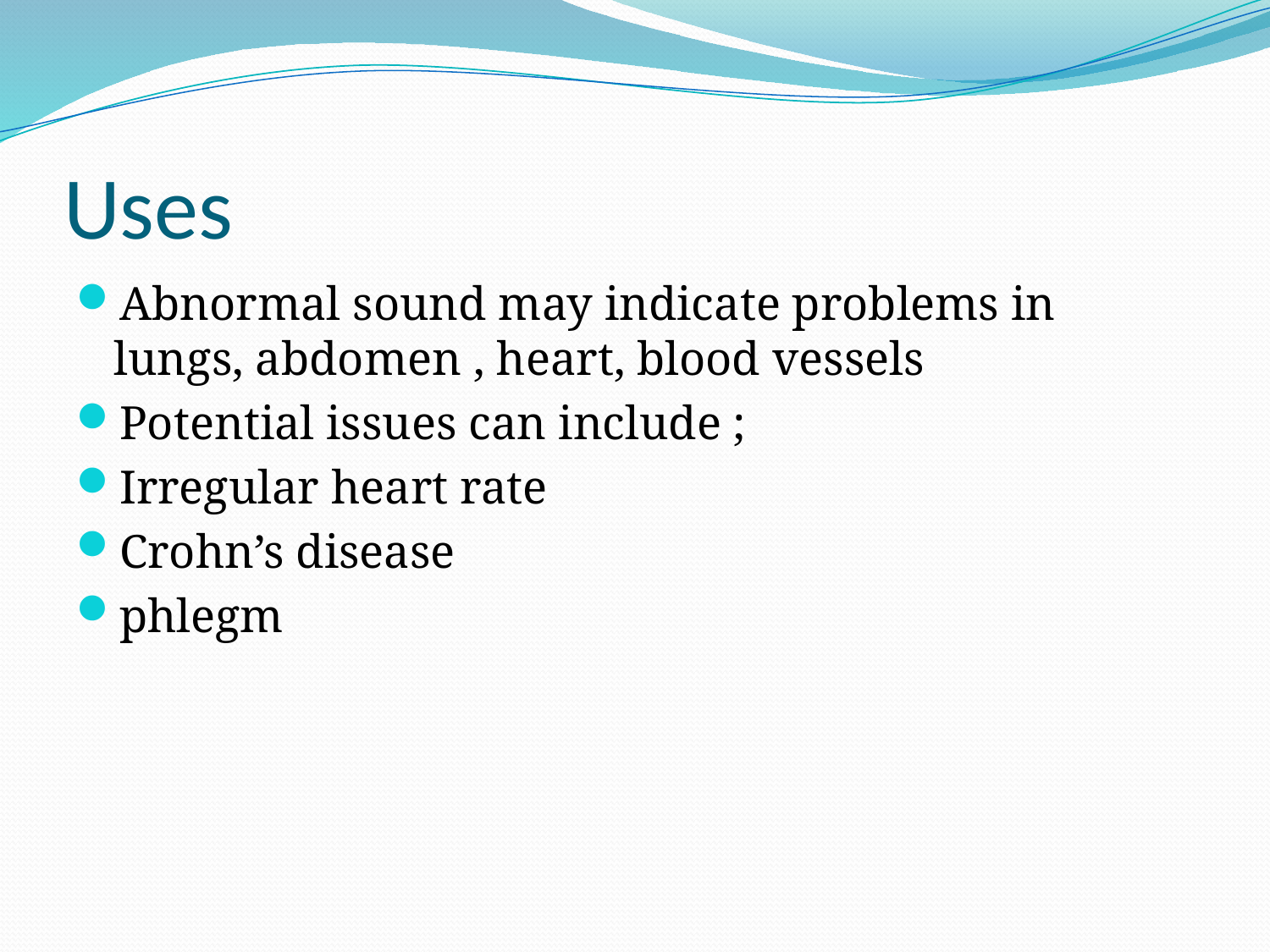

# Uses
Abnormal sound may indicate problems in lungs, abdomen , heart, blood vessels
Potential issues can include ;
Irregular heart rate
Crohn’s disease
phlegm